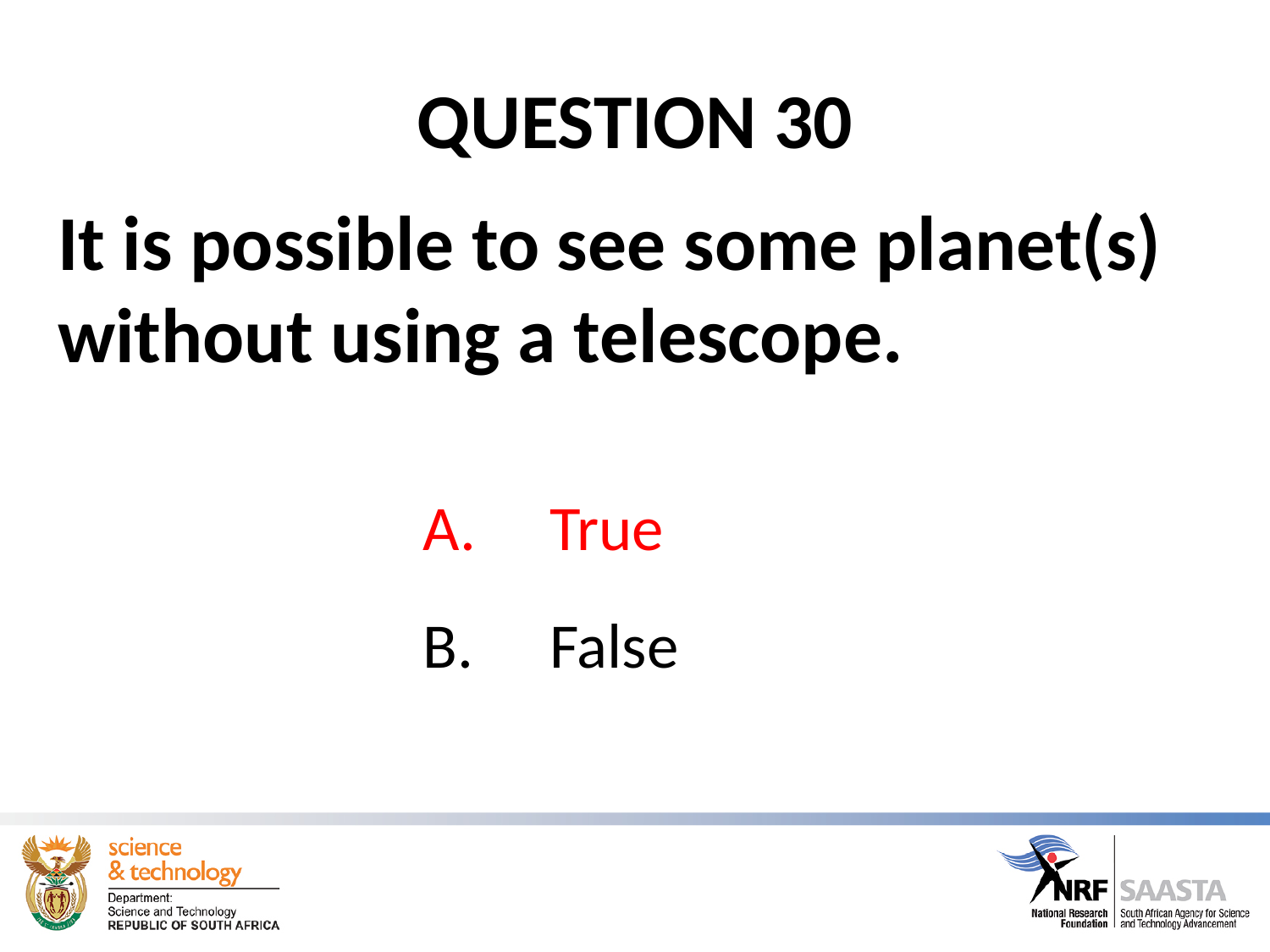

# QUESTION 30
It is possible to see some planet(s) without using a telescope.

True
False